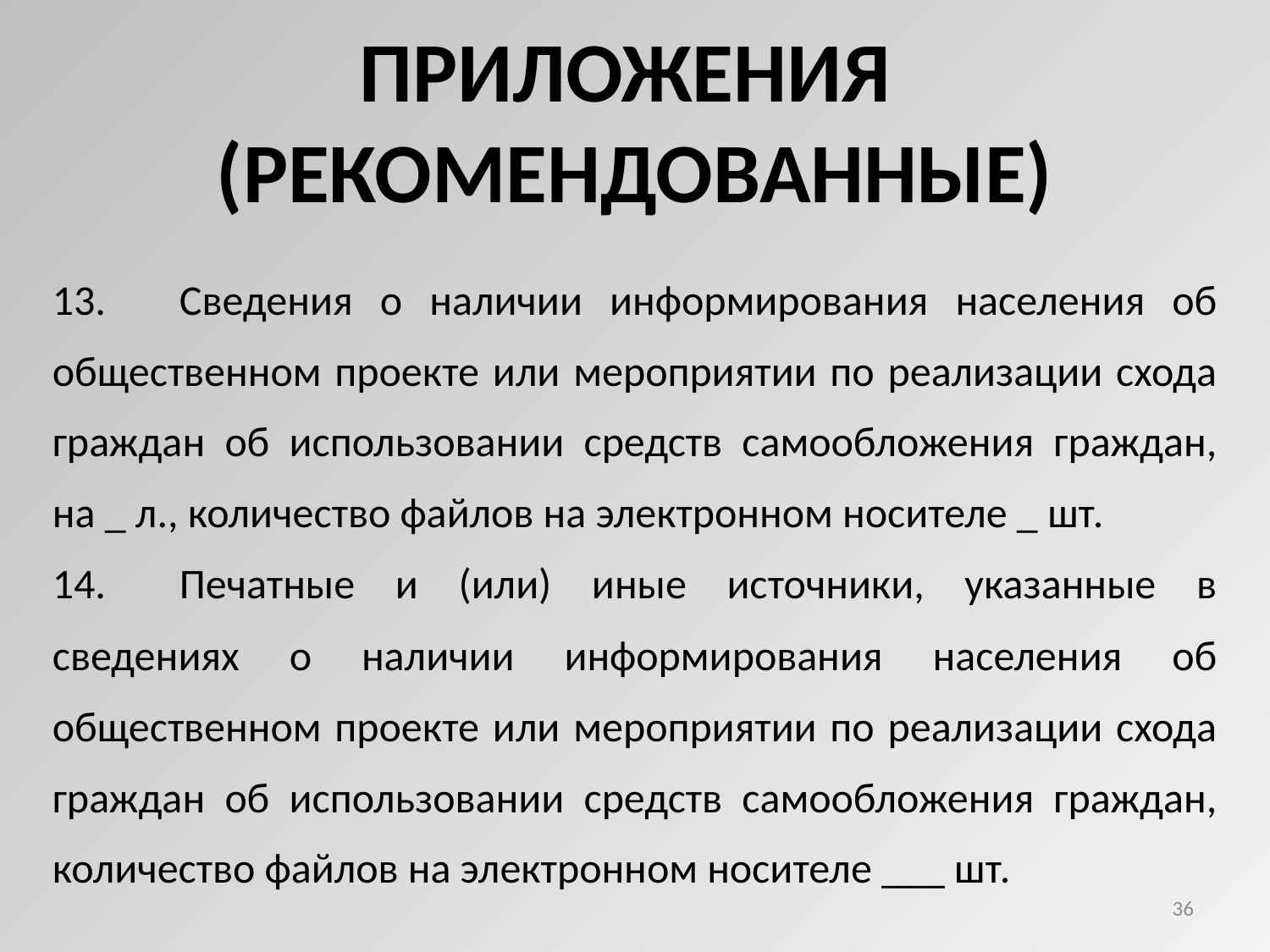

ПРИЛОЖЕНИЯ
(РЕКОМЕНДОВАННЫЕ)
13.	Сведения о наличии информирования населения об общественном проекте или мероприятии по реализации схода граждан об использовании средств самообложения граждан, на _ л., количество файлов на электронном носителе _ шт.
14.	Печатные и (или) иные источники, указанные в сведениях о наличии информирования населения об общественном проекте или мероприятии по реализации схода граждан об использовании средств самообложения граждан, количество файлов на электронном носителе ___ шт.
36